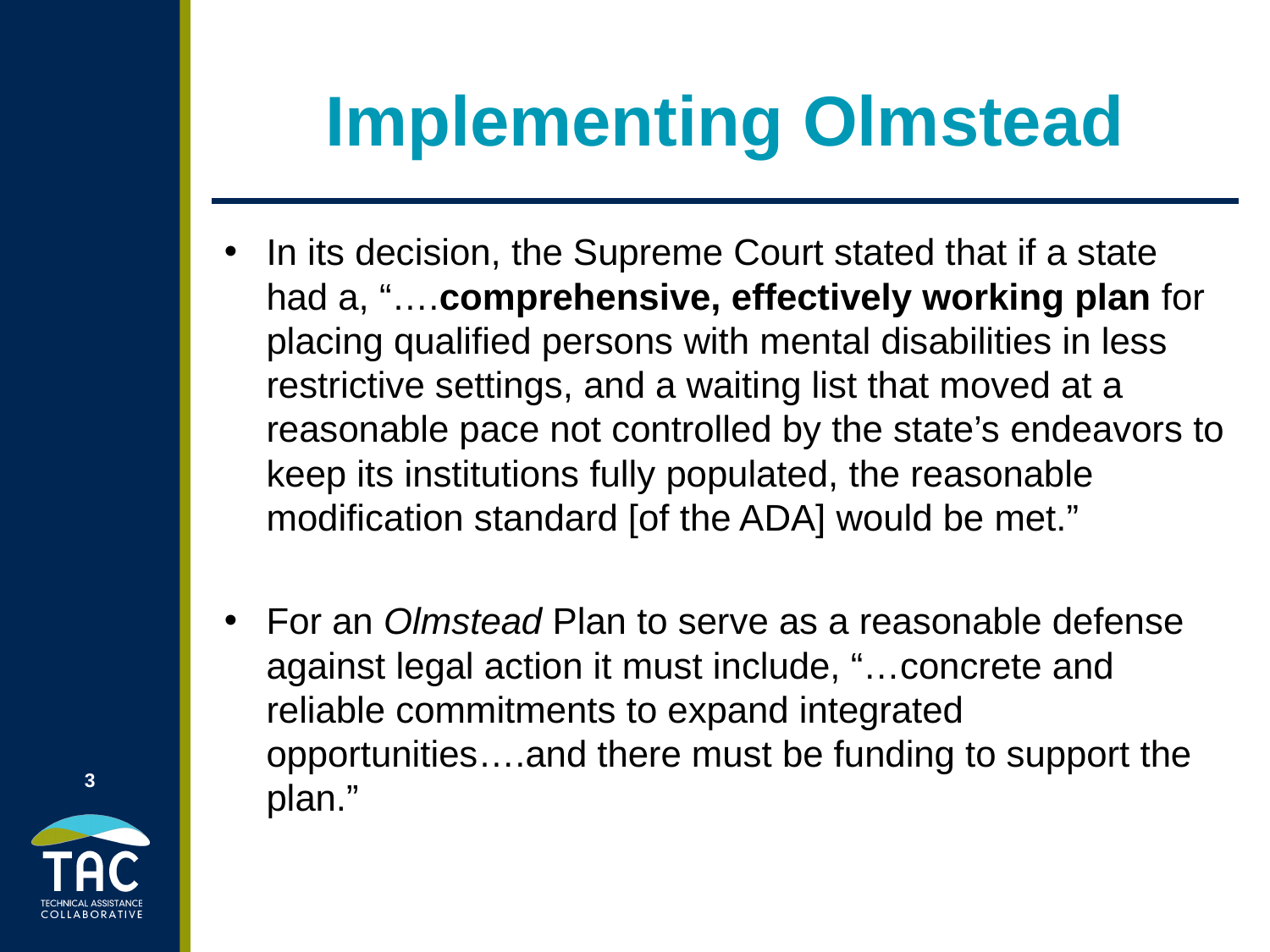

# Implementing Olmstead
In its decision, the Supreme Court stated that if a state had a, “….comprehensive, effectively working plan for placing qualified persons with mental disabilities in less restrictive settings, and a waiting list that moved at a reasonable pace not controlled by the state’s endeavors to keep its institutions fully populated, the reasonable modification standard [of the ADA] would be met.”

For an Olmstead Plan to serve as a reasonable defense against legal action it must include, “…concrete and reliable commitments to expand integrated opportunities….and there must be funding to support the plan.”